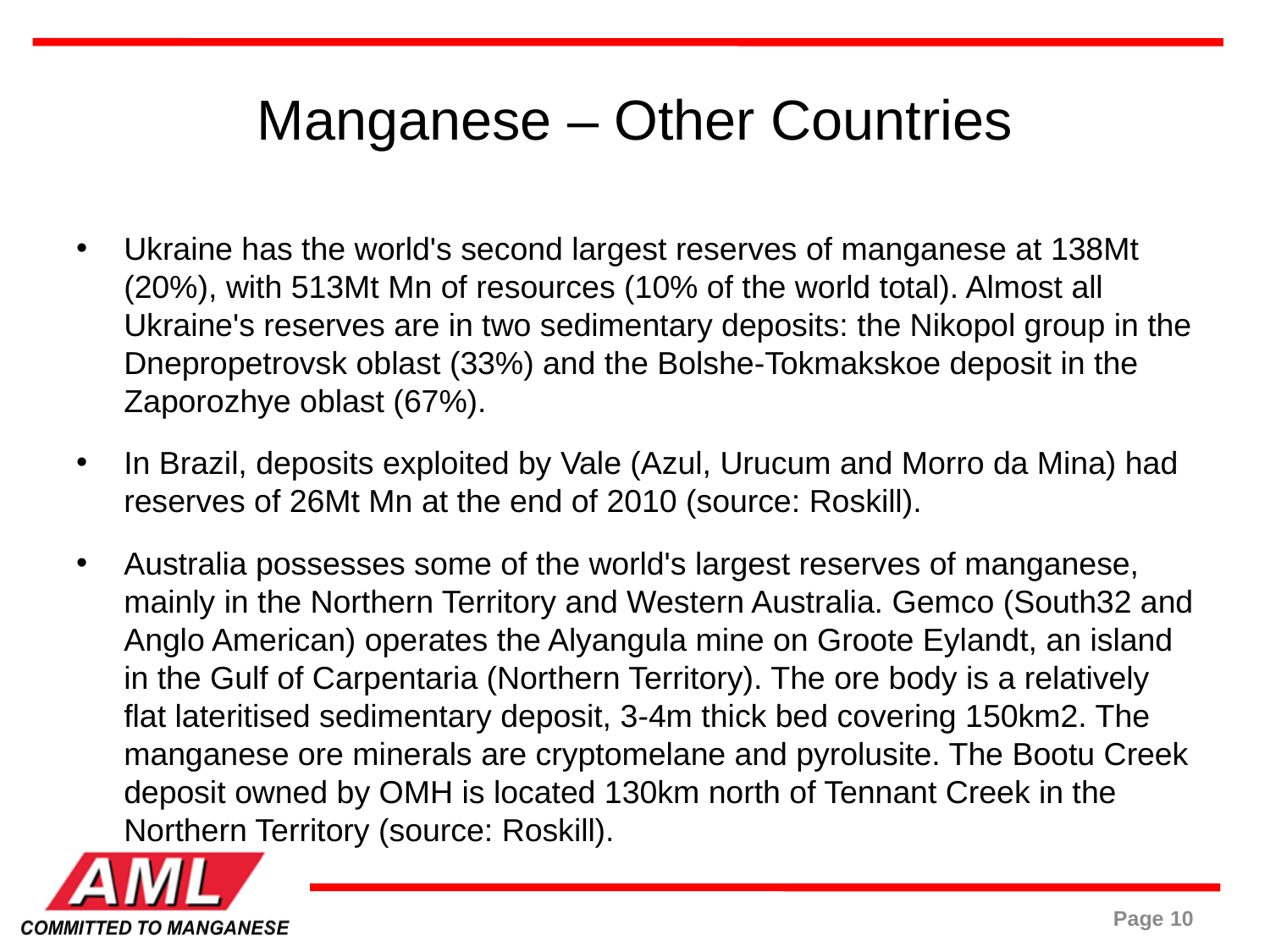

# Manganese – Other Countries
Ukraine has the world's second largest reserves of manganese at 138Mt (20%), with 513Mt Mn of resources (10% of the world total). Almost all Ukraine's reserves are in two sedimentary deposits: the Nikopol group in the Dnepropetrovsk oblast (33%) and the Bolshe-Tokmakskoe deposit in the Zaporozhye oblast (67%).
In Brazil, deposits exploited by Vale (Azul, Urucum and Morro da Mina) had reserves of 26Mt Mn at the end of 2010 (source: Roskill).
Australia possesses some of the world's largest reserves of manganese, mainly in the Northern Territory and Western Australia. Gemco (South32 and Anglo American) operates the Alyangula mine on Groote Eylandt, an island in the Gulf of Carpentaria (Northern Territory). The ore body is a relatively flat lateritised sedimentary deposit, 3-4m thick bed covering 150km2. The manganese ore minerals are cryptomelane and pyrolusite. The Bootu Creek deposit owned by OMH is located 130km north of Tennant Creek in the Northern Territory (source: Roskill).
Page 10